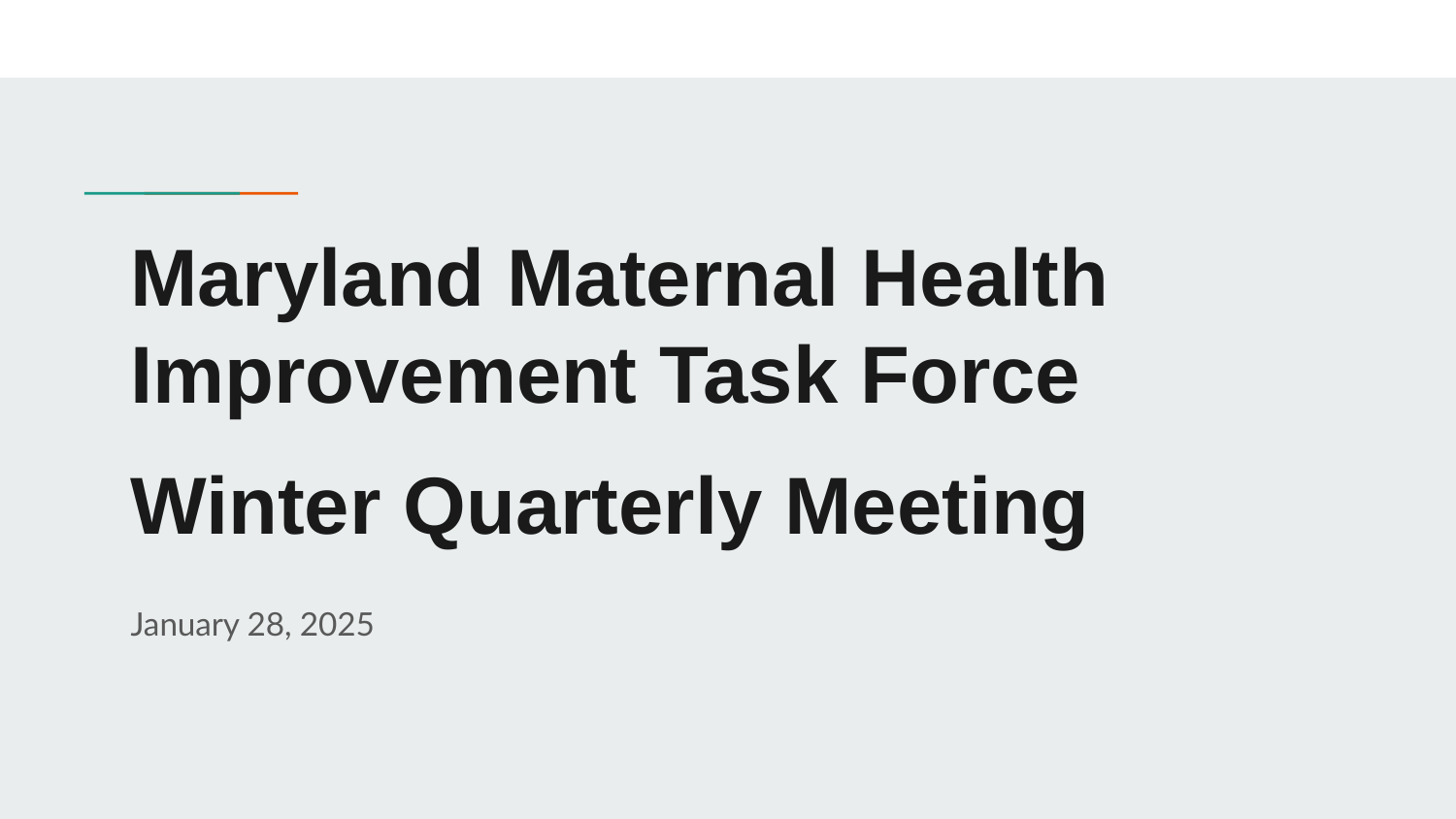

# Maryland Maternal Health Improvement Task Force

Winter Quarterly Meeting
January 28, 2025